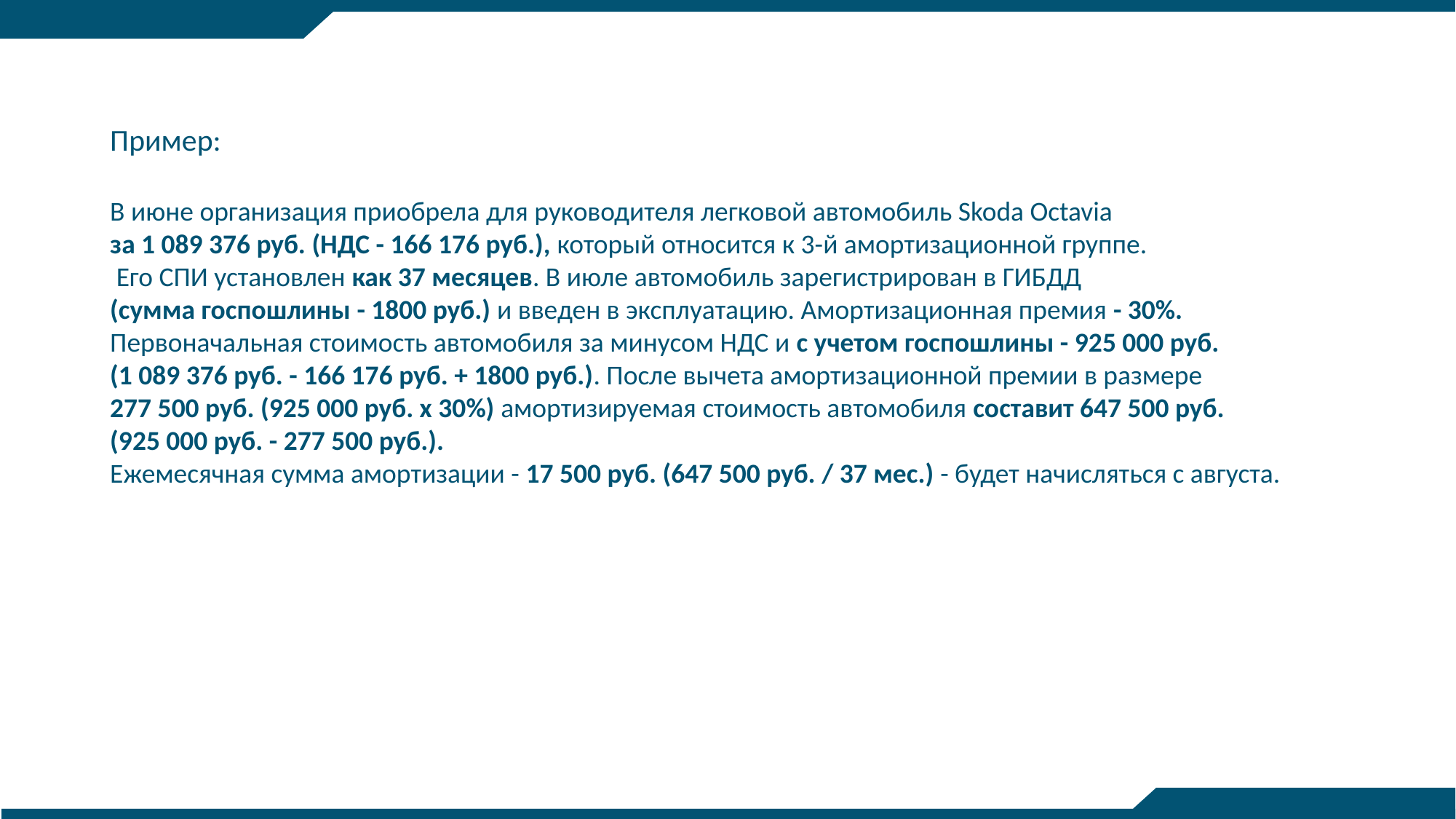

Пример:

В июне организация приобрела для руководителя легковой автомобиль Skoda Octavia
за 1 089 376 руб. (НДС - 166 176 руб.), который относится к 3-й амортизационной группе.
 Его СПИ установлен как 37 месяцев. В июле автомобиль зарегистрирован в ГИБДД
(сумма госпошлины - 1800 руб.) и введен в эксплуатацию. Амортизационная премия - 30%.
Первоначальная стоимость автомобиля за минусом НДС и с учетом госпошлины - 925 000 руб.
(1 089 376 руб. - 166 176 руб. + 1800 руб.). После вычета амортизационной премии в размере
277 500 руб. (925 000 руб. х 30%) амортизируемая стоимость автомобиля составит 647 500 руб.
(925 000 руб. - 277 500 руб.).
Ежемесячная сумма амортизации - 17 500 руб. (647 500 руб. / 37 мес.) - будет начисляться с августа.